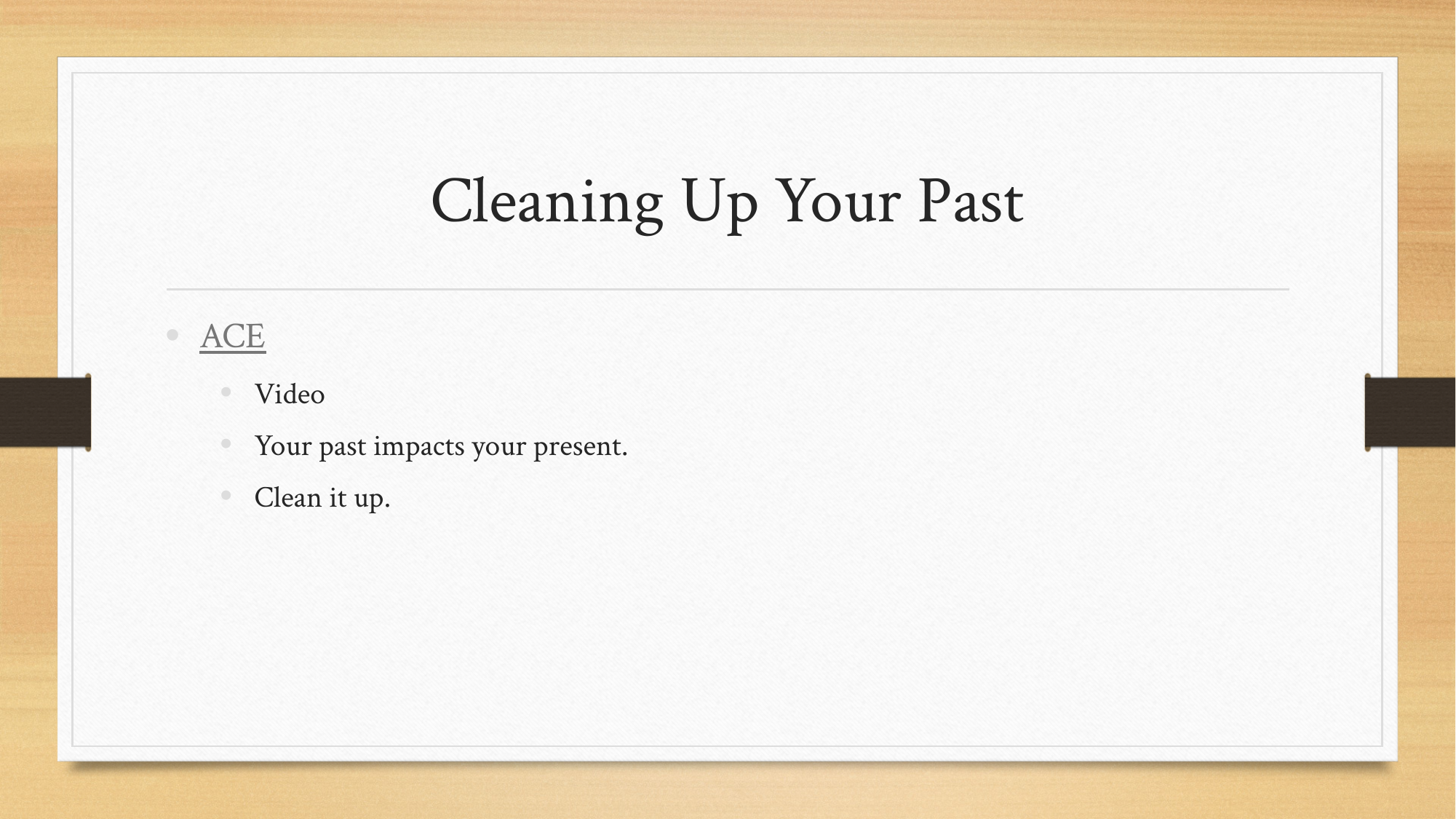

# Cleaning Up Your Past
ACE
Video
Your past impacts your present.
Clean it up.